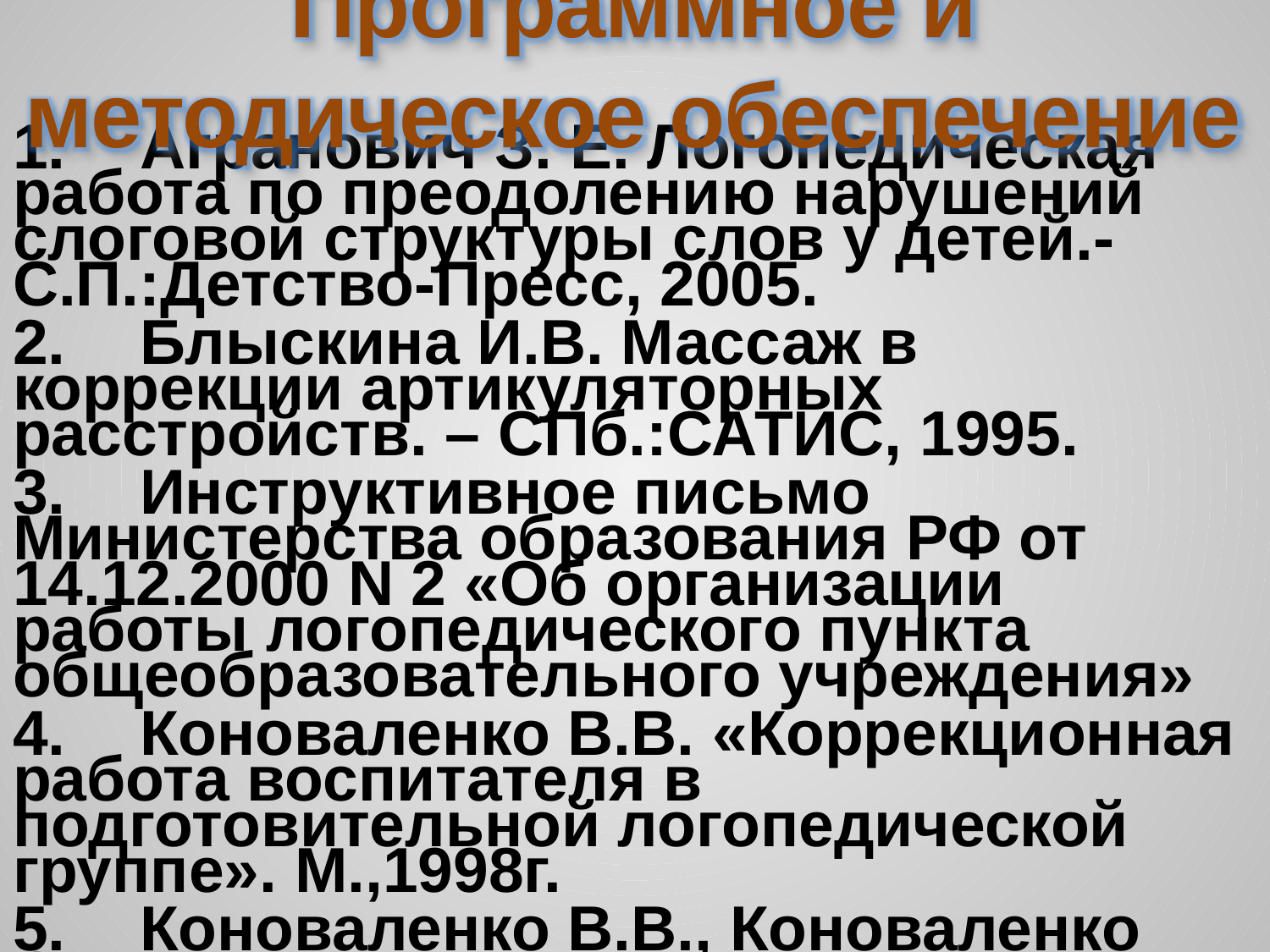

Программное и методическое обеспечение
1.	Агранович З. Е. Логопедическая работа по преодолению нарушений слоговой структуры слов у детей.-С.П.:Детство-Пресс, 2005.
2.	Блыскина И.В. Массаж в коррекции артикуляторных расстройств. – СПб.:САТИС, 1995.
3.	Инструктивное письмо Министерства образования РФ от 14.12.2000 N 2 «Об организации работы логопедического пункта общеобразовательного учреждения»
4.	Коноваленко В.В. «Коррекционная работа воспитателя в подготовительной логопедической группе». М.,1998г.
5.	Коноваленко В.В., Коноваленко С.В. «Фронтальные логопедические занятия в подготовительной группе с ФФНР (I, II, III периоды)». М., 1999г.